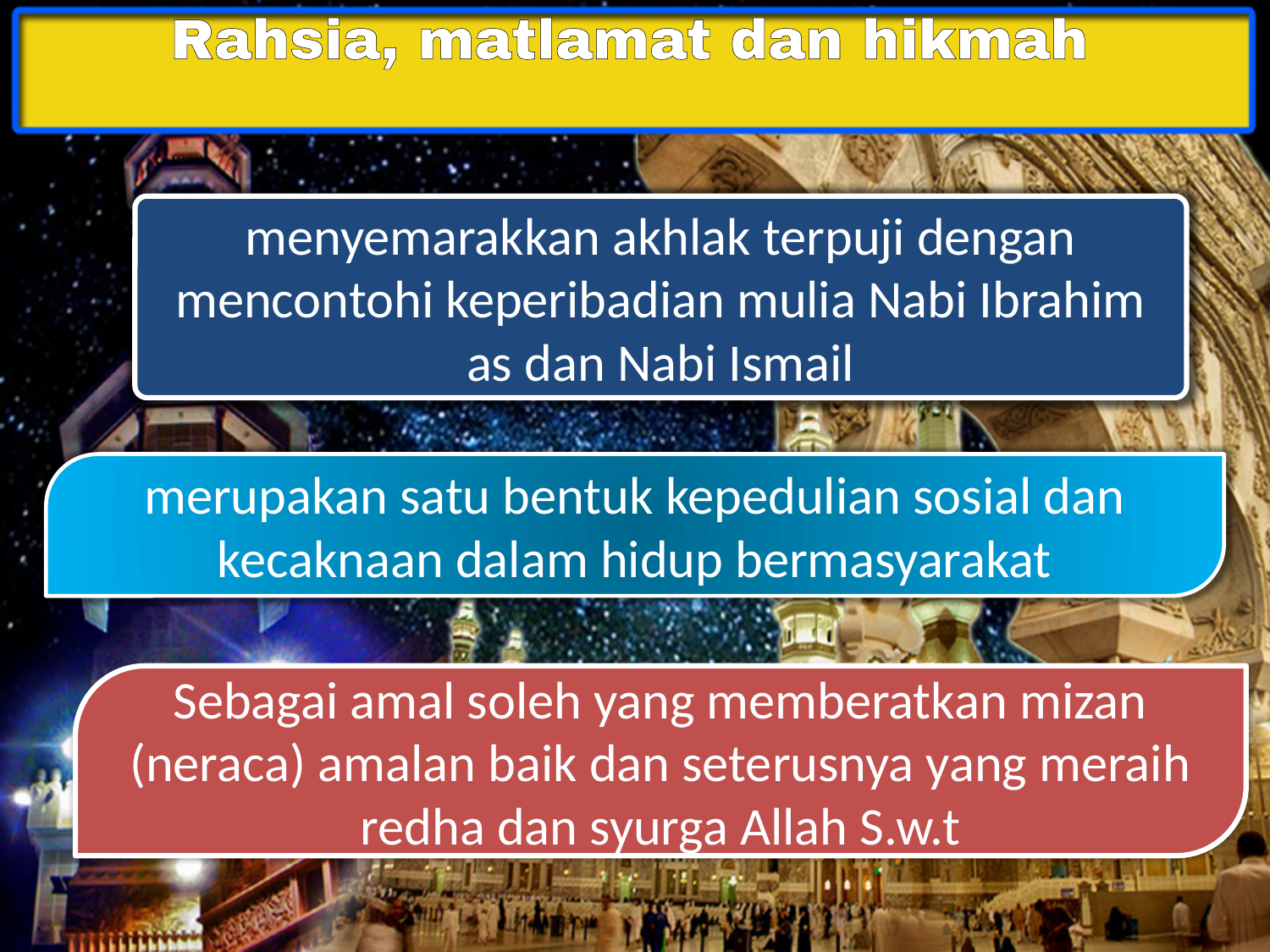

Rahsia, matlamat dan hikmah
menyemarakkan akhlak terpuji dengan mencontohi keperibadian mulia Nabi Ibrahim as dan Nabi Ismail
merupakan satu bentuk kepedulian sosial dan kecaknaan dalam hidup bermasyarakat
Sebagai amal soleh yang memberatkan mizan (neraca) amalan baik dan seterusnya yang meraih redha dan syurga Allah S.w.t